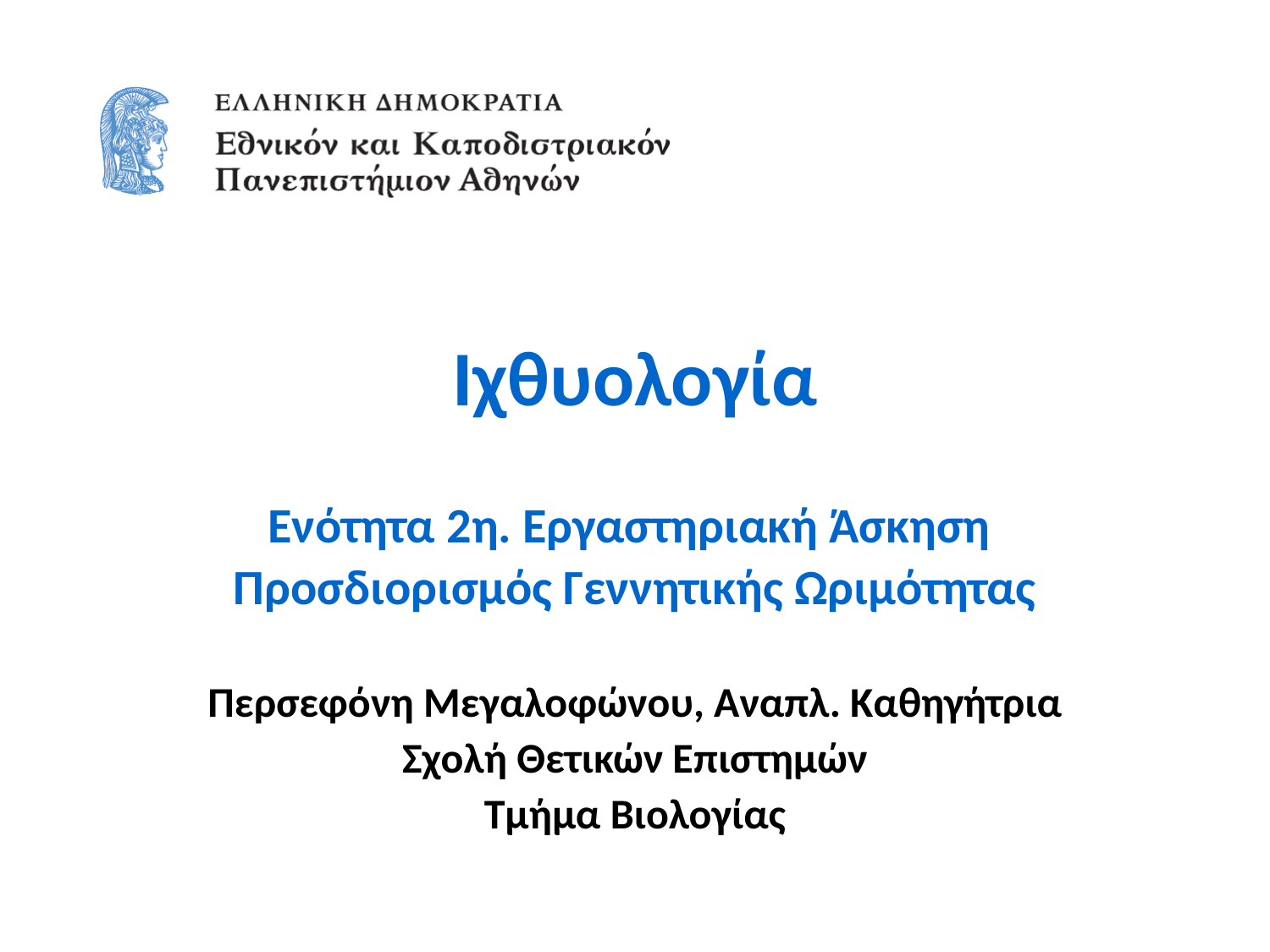

# Ιχθυολογία
Ενότητα 2η. Εργαστηριακή Άσκηση
Προσδιορισμός Γεννητικής Ωριμότητας

Περσεφόνη Μεγαλοφώνου, Αναπλ. Καθηγήτρια
Σχολή Θετικών Επιστημών
Τμήμα Βιολογίας